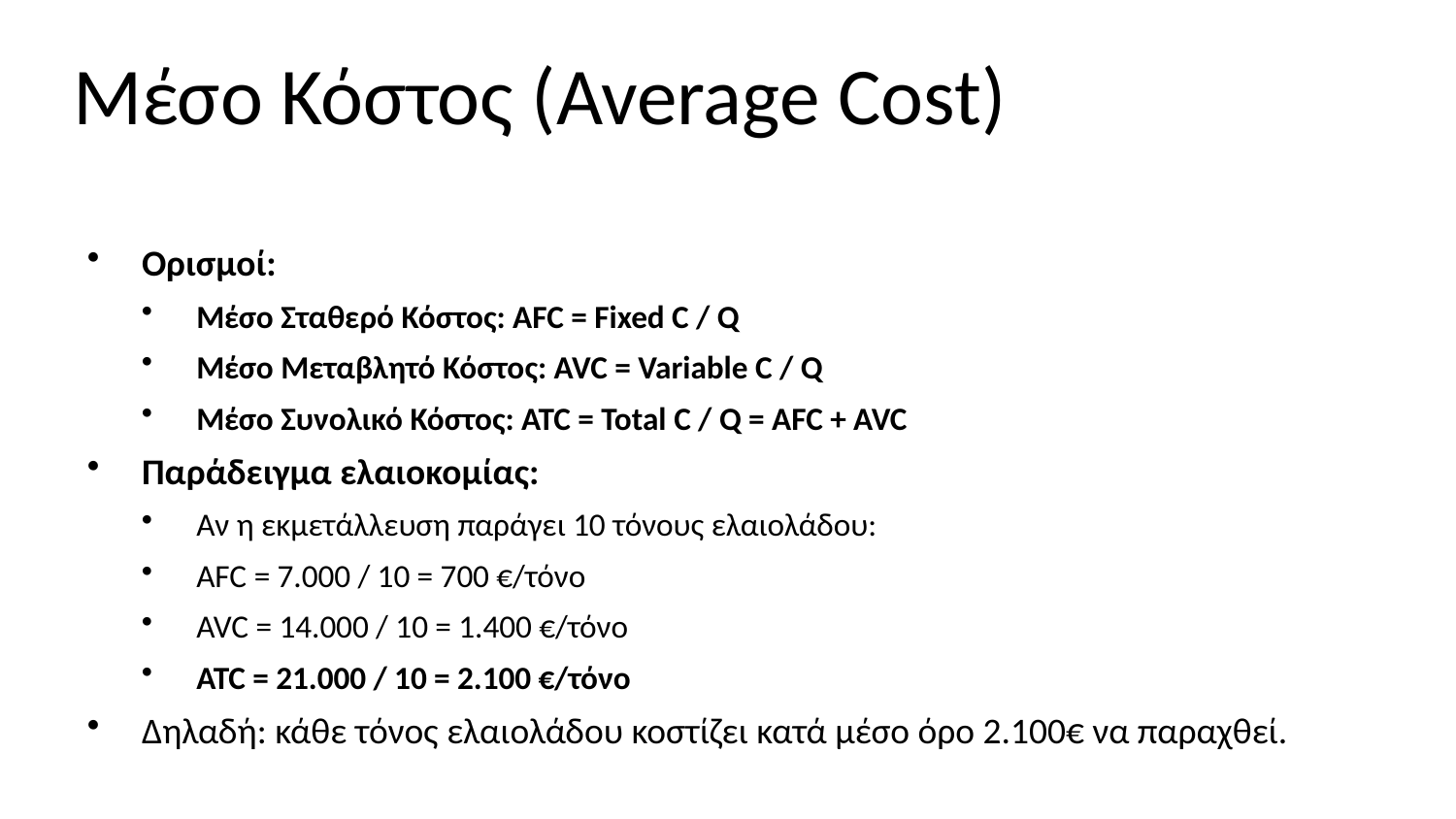

Μέσο Κόστος (Average Cost)
Ορισμοί:
Μέσο Σταθερό Κόστος: AFC = Fixed C / Q
Μέσο Μεταβλητό Κόστος: AVC = Variable C / Q
Μέσο Συνολικό Κόστος: ATC = Total C / Q = AFC + AVC
Παράδειγμα ελαιοκομίας:
Αν η εκμετάλλευση παράγει 10 τόνους ελαιολάδου:
AFC = 7.000 / 10 = 700 €/τόνο
AVC = 14.000 / 10 = 1.400 €/τόνο
ATC = 21.000 / 10 = 2.100 €/τόνο
Δηλαδή: κάθε τόνος ελαιολάδου κοστίζει κατά μέσο όρο 2.100€ να παραχθεί.